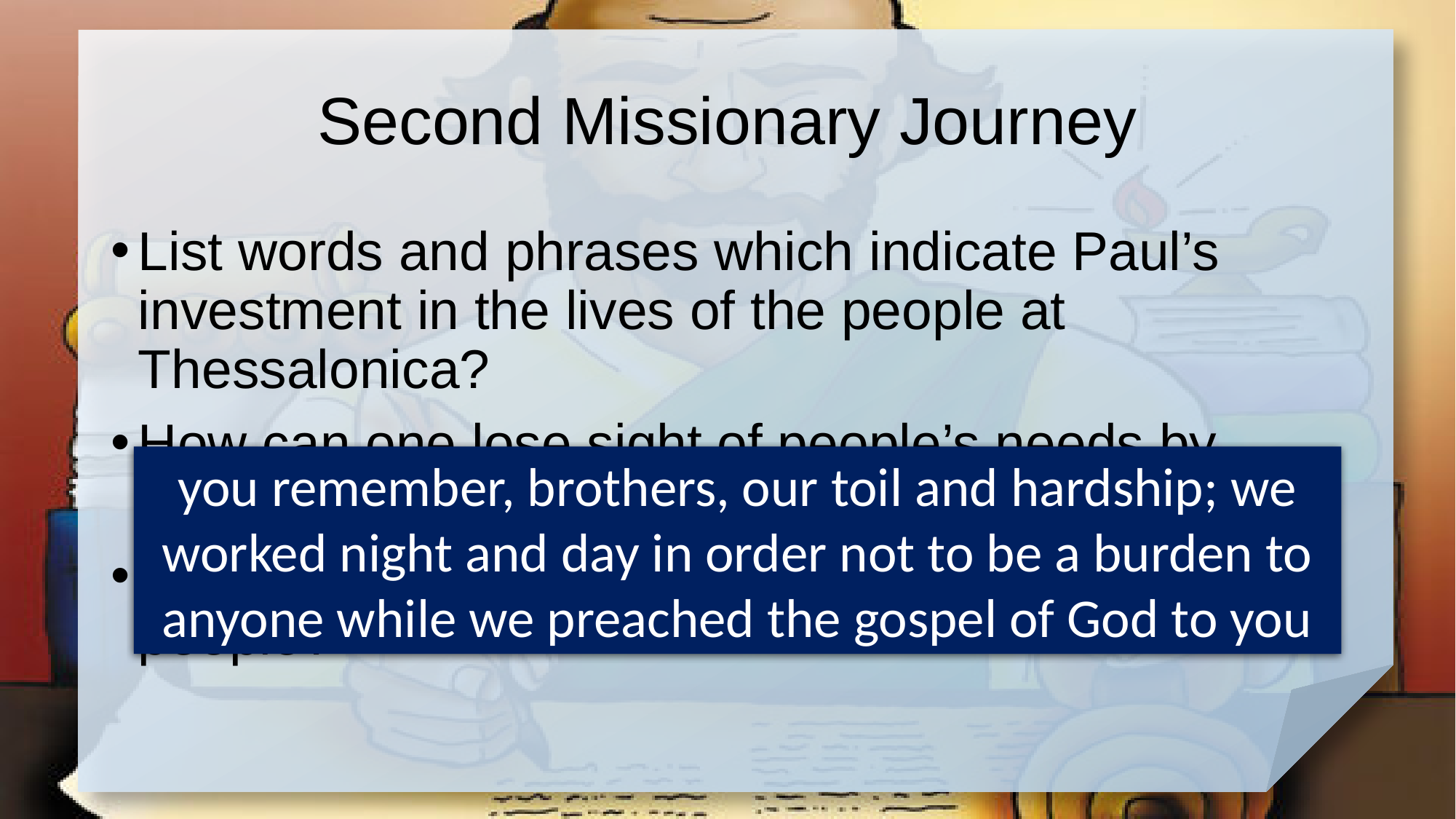

# Second Missionary Journey
List words and phrases which indicate Paul’s investment in the lives of the people at Thessalonica?
How can one lose sight of people’s needs by becoming too focused on church programs?
How can we keep our focus on ministering to people?
you remember, brothers, our toil and hardship; we worked night and day in order not to be a burden to anyone while we preached the gospel of God to you